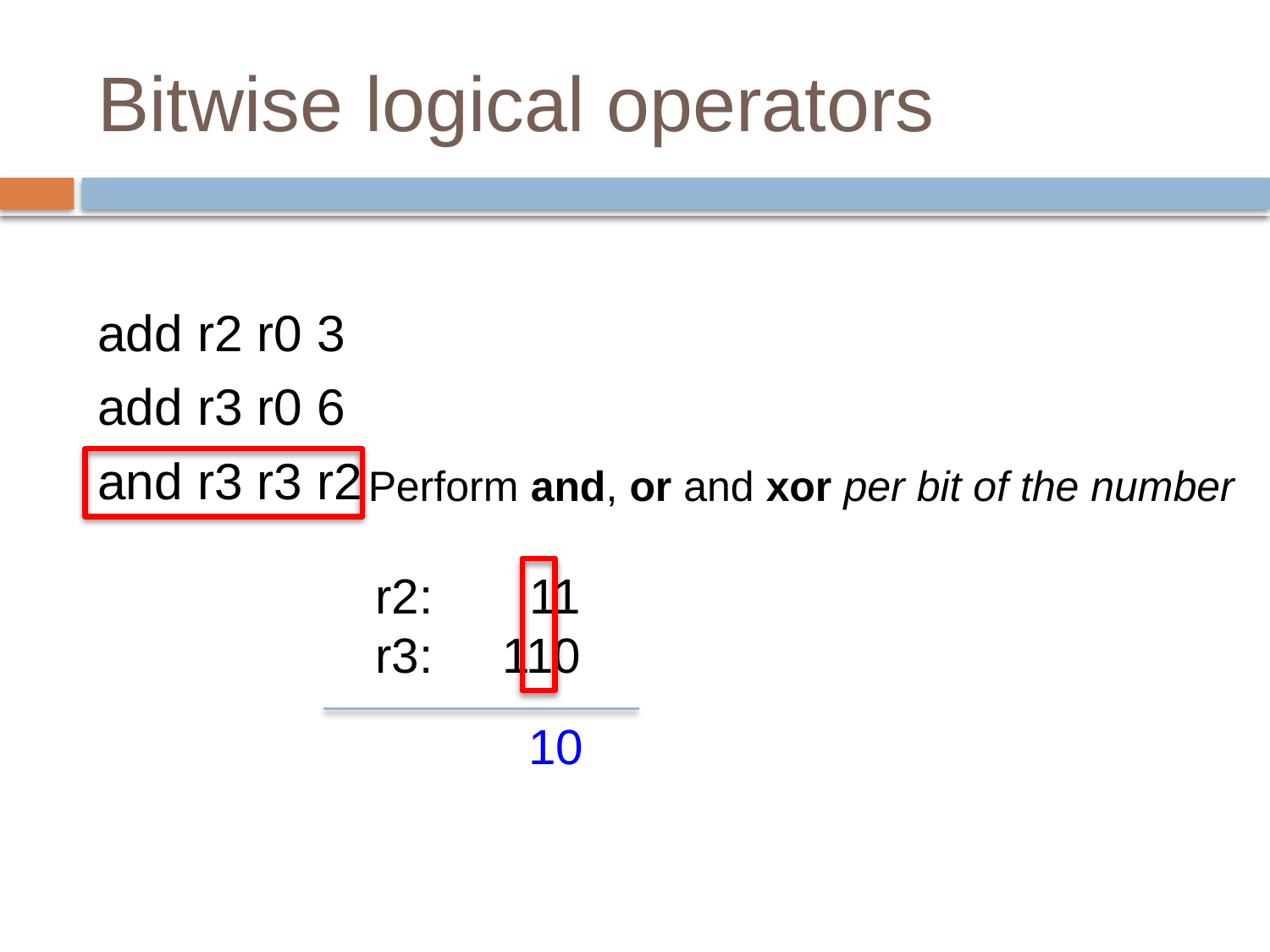

# Bitwise logical operators
add r2 r0 3
add r3 r0 6
and r3 r3 r2

Perform and, or and xor per bit of the number
r2: 	  11
r3:	110

10